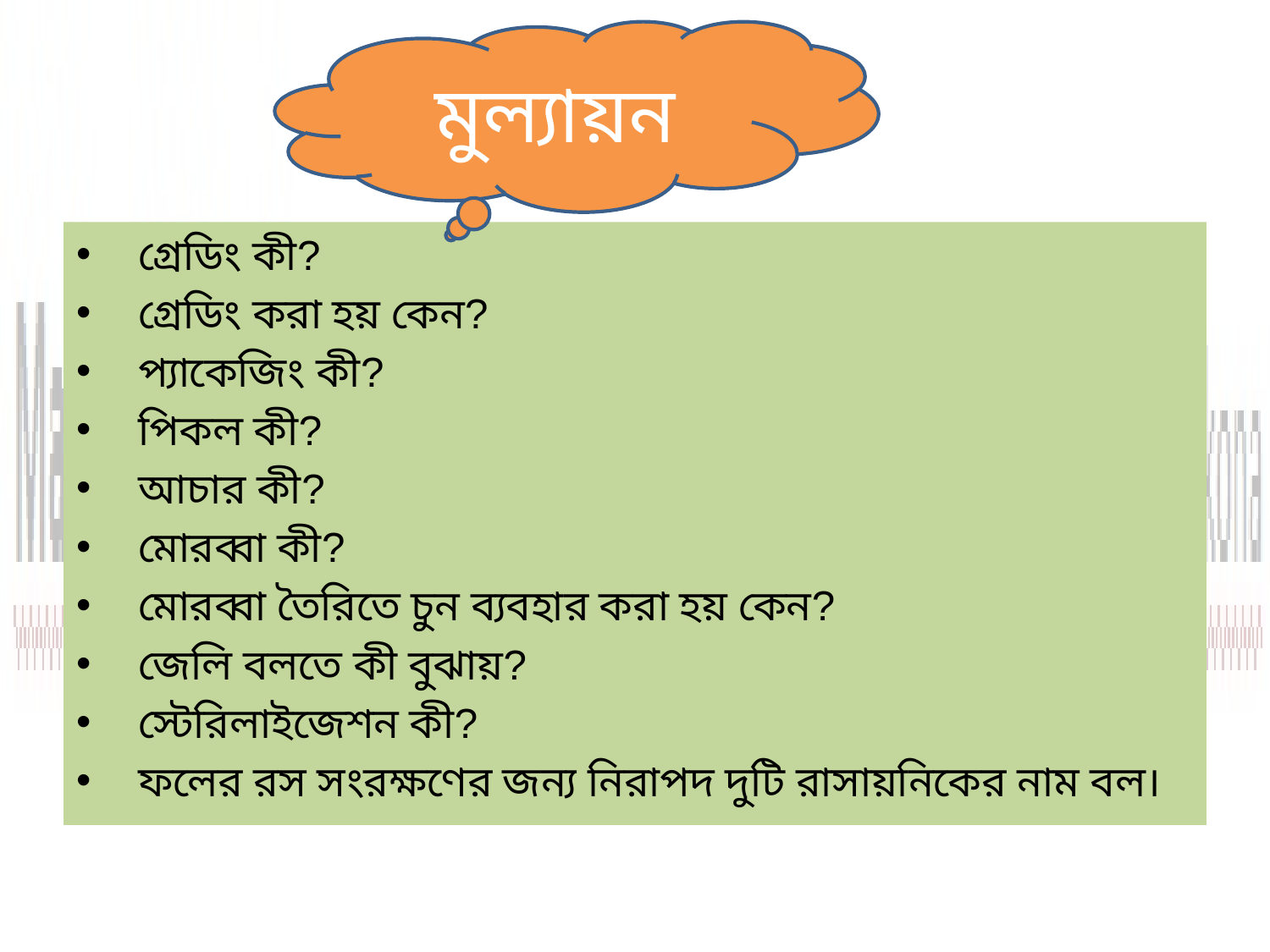

মুল্যায়ন
গ্রেডিং কী?
গ্রেডিং করা হয় কেন?
প্যাকেজিং কী?
পিকল কী?
আচার কী?
মোরব্বা কী?
মোরব্বা তৈরিতে চুন ব্যবহার করা হয় কেন?
জেলি বলতে কী বুঝায়?
স্টেরিলাইজেশন কী?
ফলের রস সংরক্ষণের জন্য নিরাপদ দুটি রাসায়নিকের নাম বল।